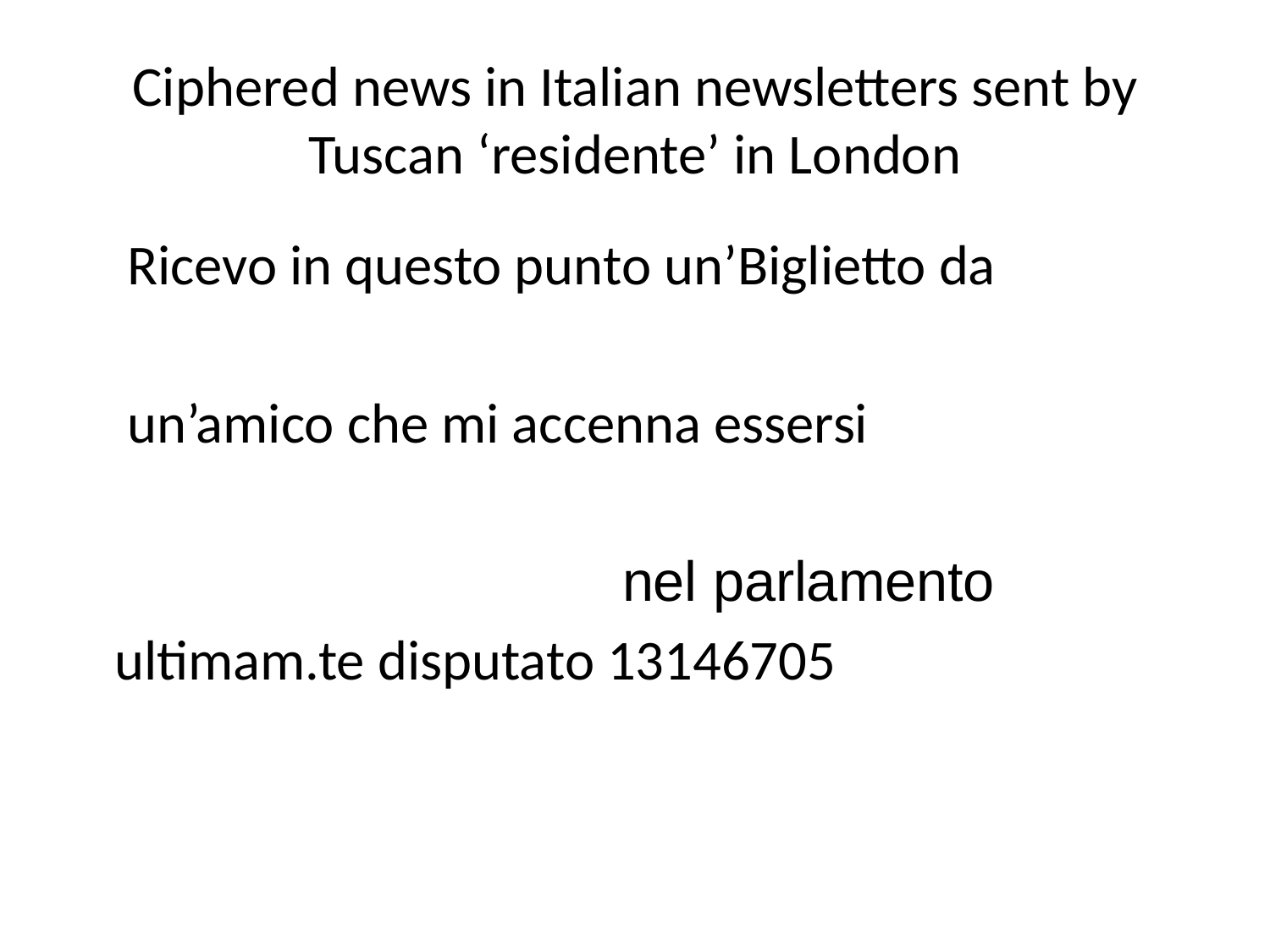

# Ciphered news in Italian newsletters sent by Tuscan ‘residente’ in London
    Ricevo in questo punto un’Biglietto da

    un’amico che mi accenna essersi

                                           nel parlamento
   ultimam.te disputato 13146705